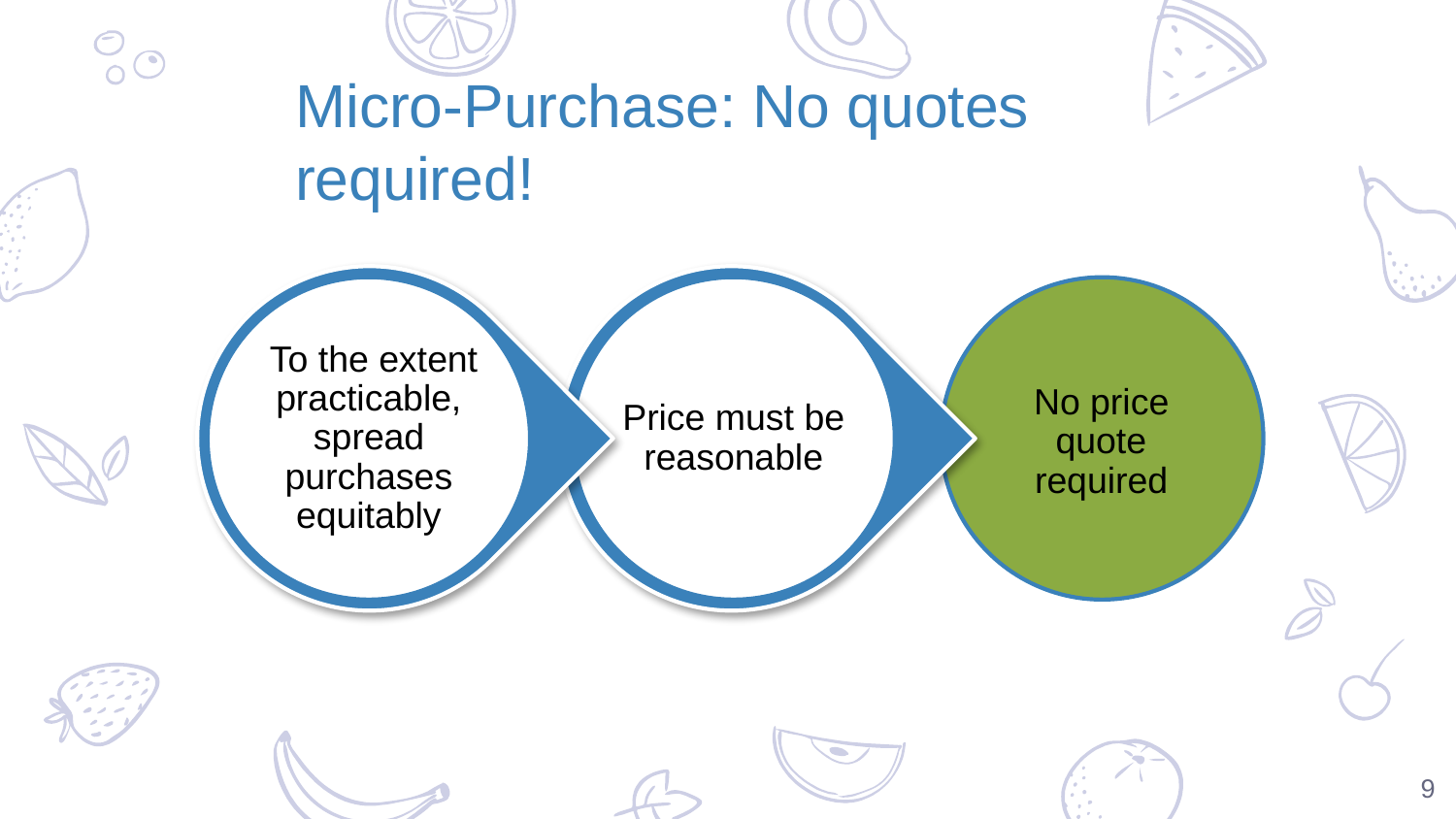

Micro-Purchase: No quotes required!

 To the extent practicable, spread purchases equitably

Price must be reasonable

No price quote required
9